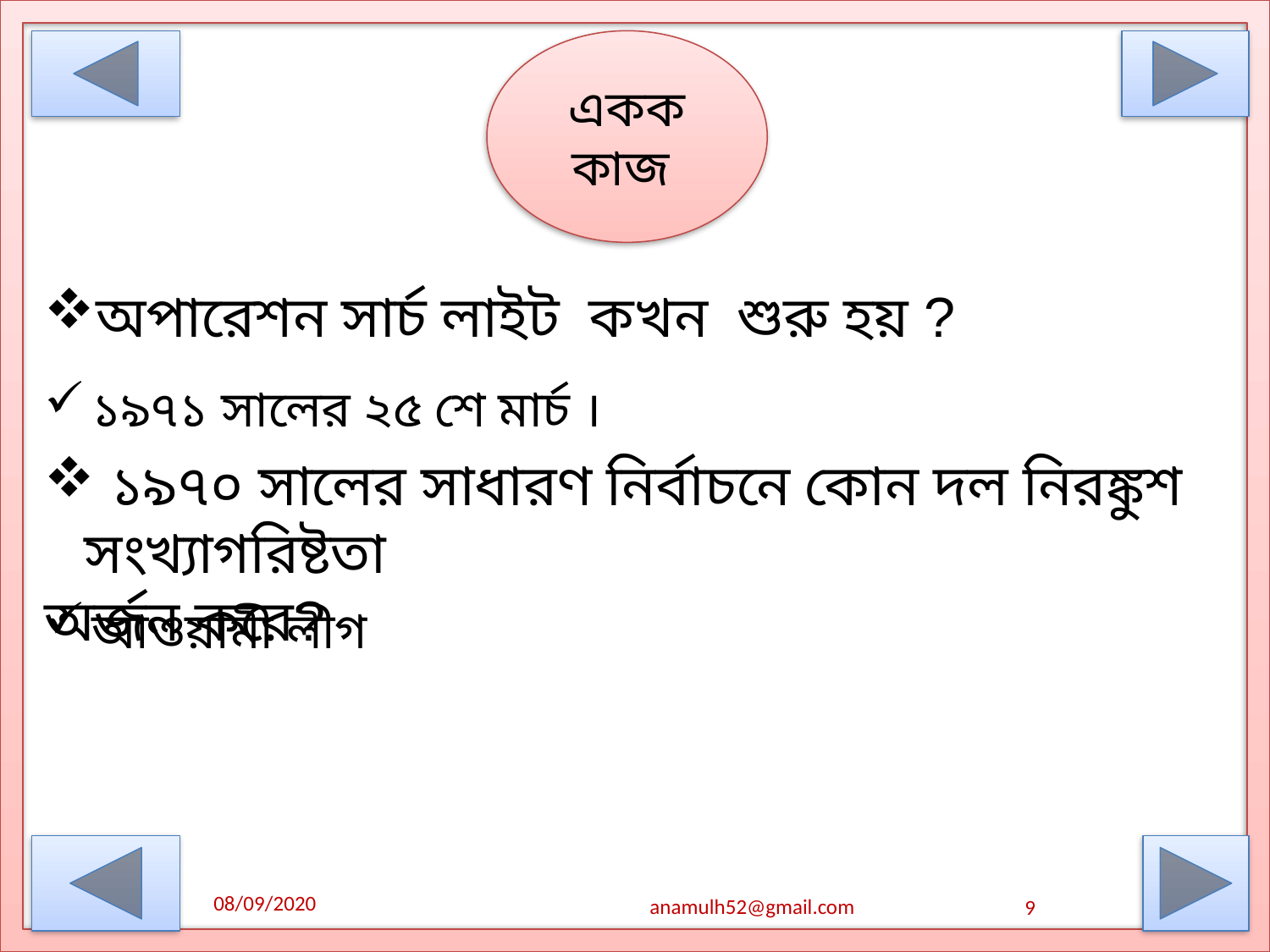

একক কাজ

অপারেশন সার্চ লাইট  কখন  শুরু হয় ?
১৯৭১ সালের ২৫ শে মার্চ ।
 ১৯৭০ সালের সাধারণ নির্বাচনে কোন দল নিরঙ্কুশ সংখ্যাগরিষ্টতা
অর্জন করে?
আওয়ামী লীগ

            9
08/09/2020
anamulh52@gmail.com